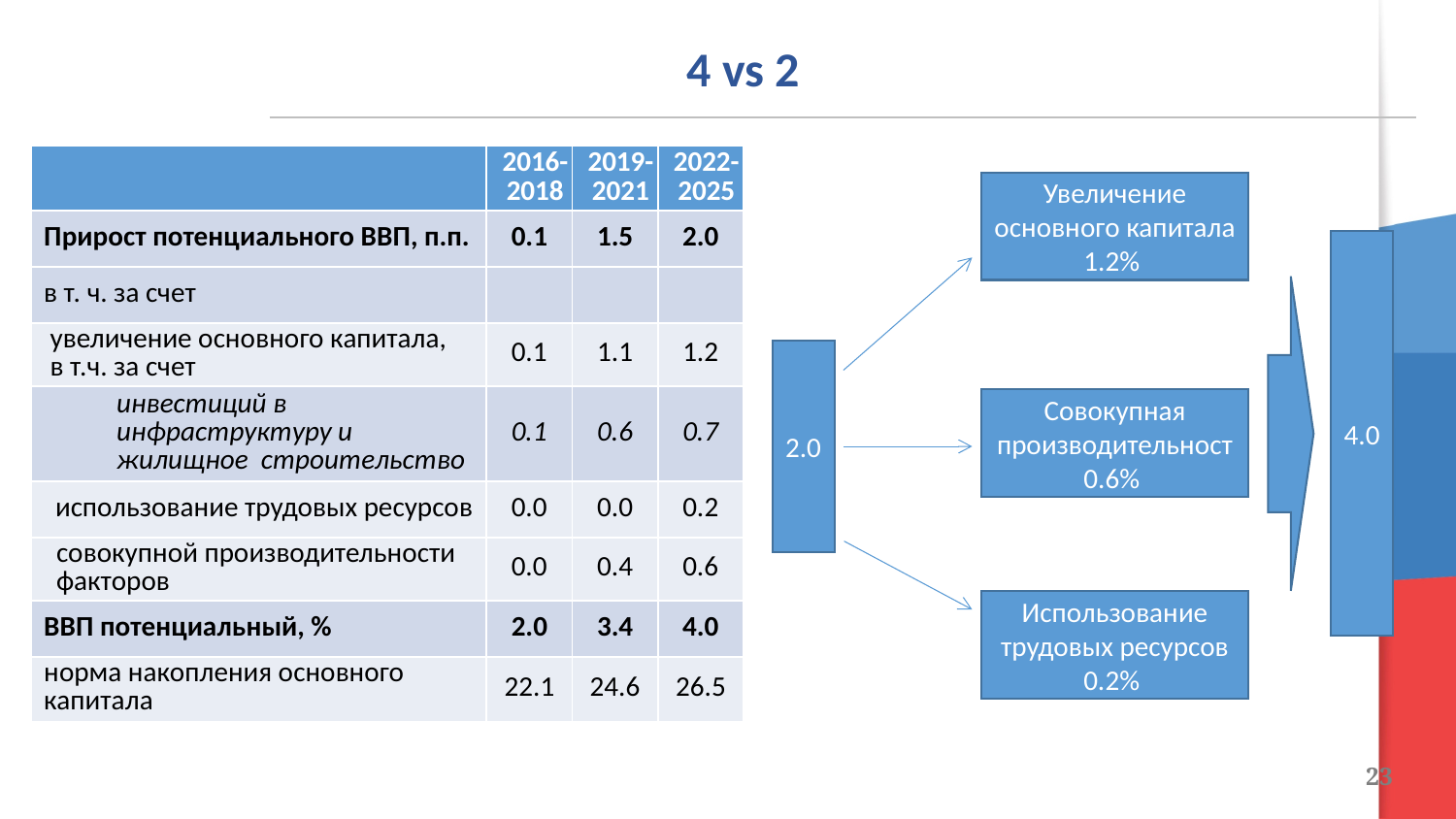

4 vs 2
|  | 2016-2018 | 2019-2021 | 2022-2025 |
| --- | --- | --- | --- |
| Прирост потенциального ВВП, п.п. | 0.1 | 1.5 | 2.0 |
| в т. ч. за счет |  |  |  |
| увеличение основного капитала, в т.ч. за счет | 0.1 | 1.1 | 1.2 |
| инвестиций в инфраструктуру и жилищное строительство | 0.1 | 0.6 | 0.7 |
| использование трудовых ресурсов | 0.0 | 0.0 | 0.2 |
| совокупной производительности факторов | 0.0 | 0.4 | 0.6 |
| ВВП потенциальный, % | 2.0 | 3.4 | 4.0 |
| норма накопления основного капитала | 22.1 | 24.6 | 26.5 |
Увеличение основного капитала 1.2%
4.0

2.0
Совокупная производительност0.6%
Использование трудовых ресурсов
0.2%